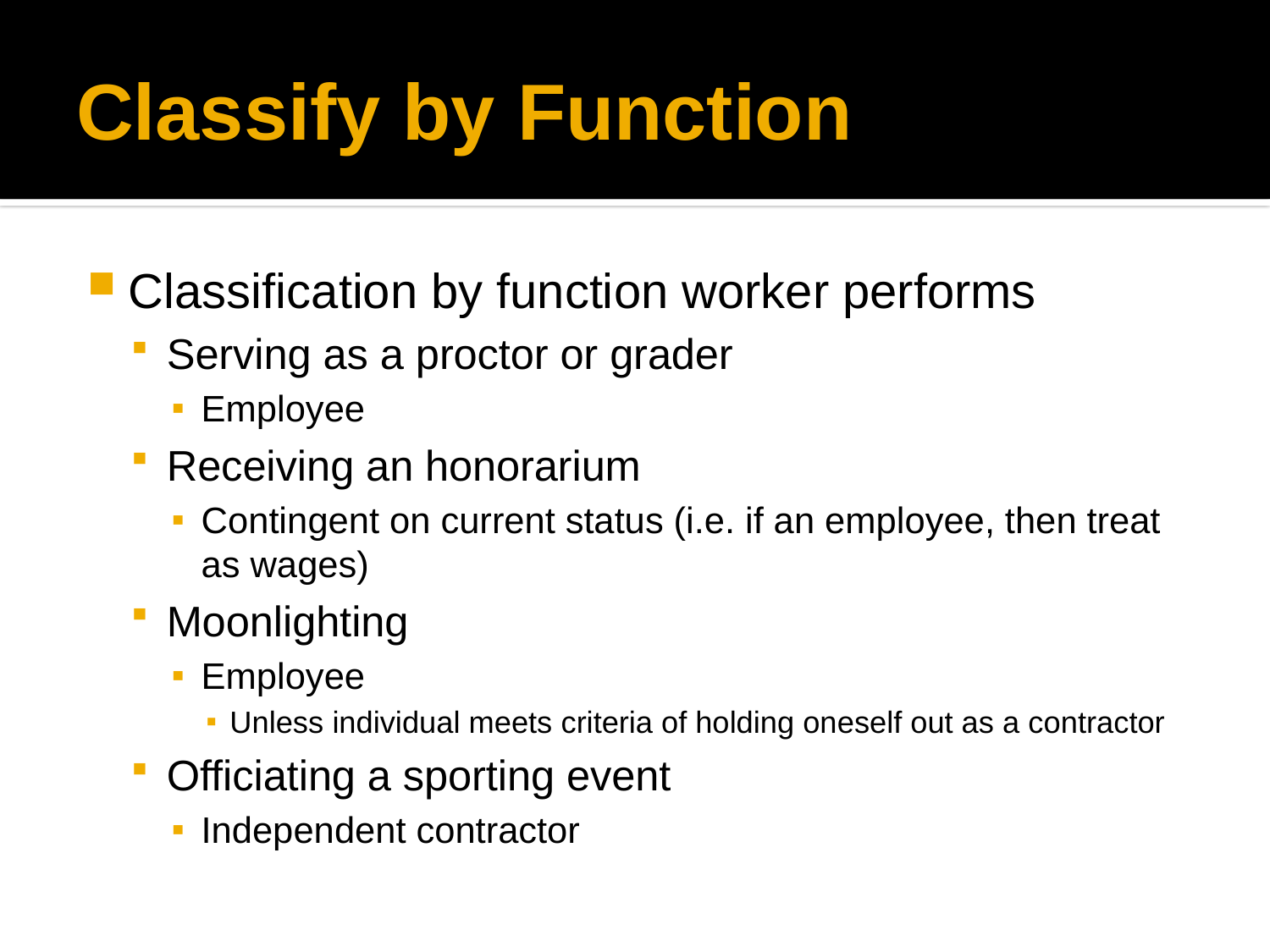

# Classify by Function
Classification by function worker performs
Serving as a proctor or grader
Employee
Receiving an honorarium
Contingent on current status (i.e. if an employee, then treat as wages)
Moonlighting
Employee
Unless individual meets criteria of holding oneself out as a contractor
Officiating a sporting event
Independent contractor